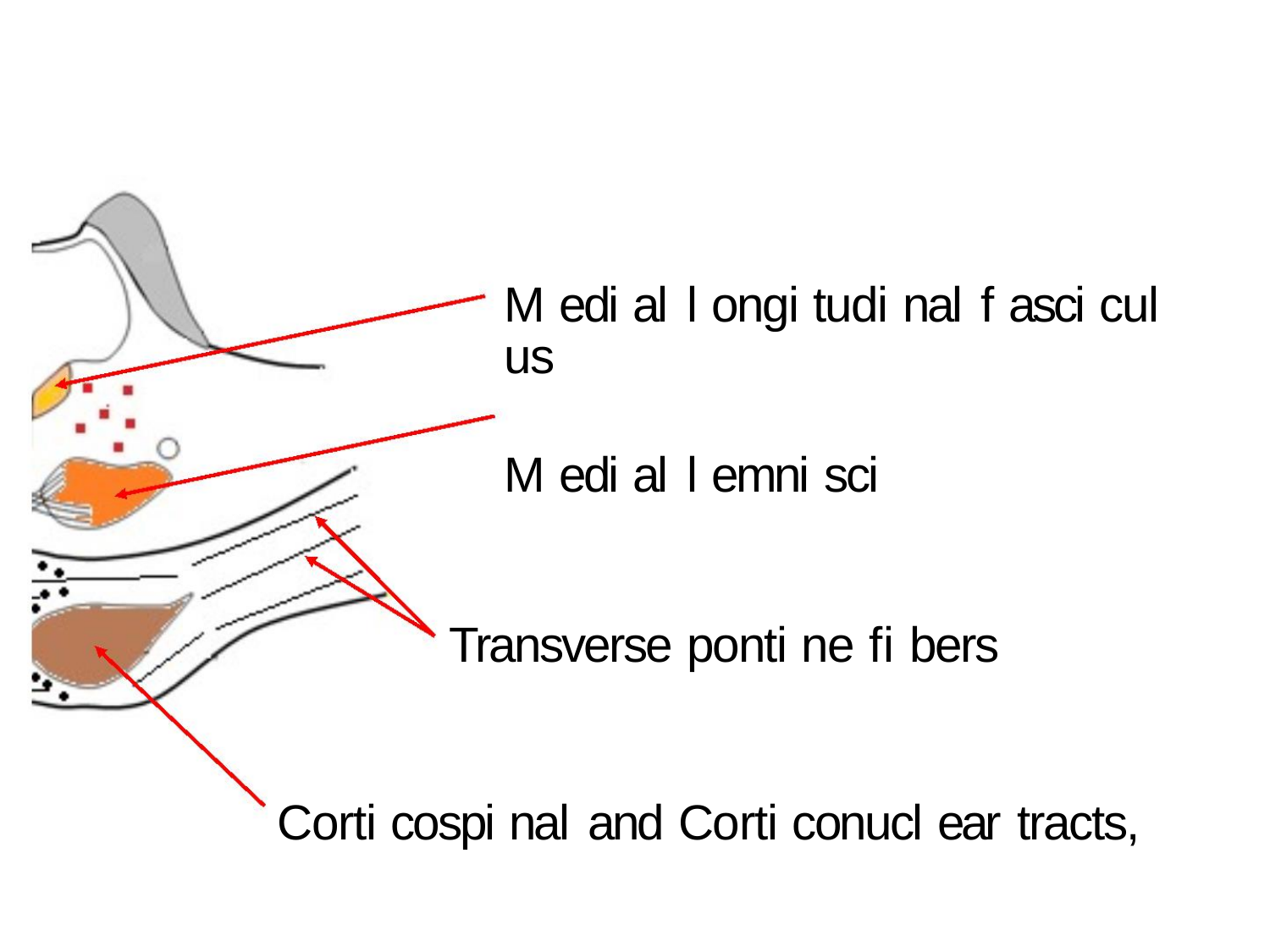

M edi al l ongi tudi nal f asci cul us
M edi al l emni sci
Transverse ponti ne fi bers
Corti cospi nal and Corti conucl ear tracts,